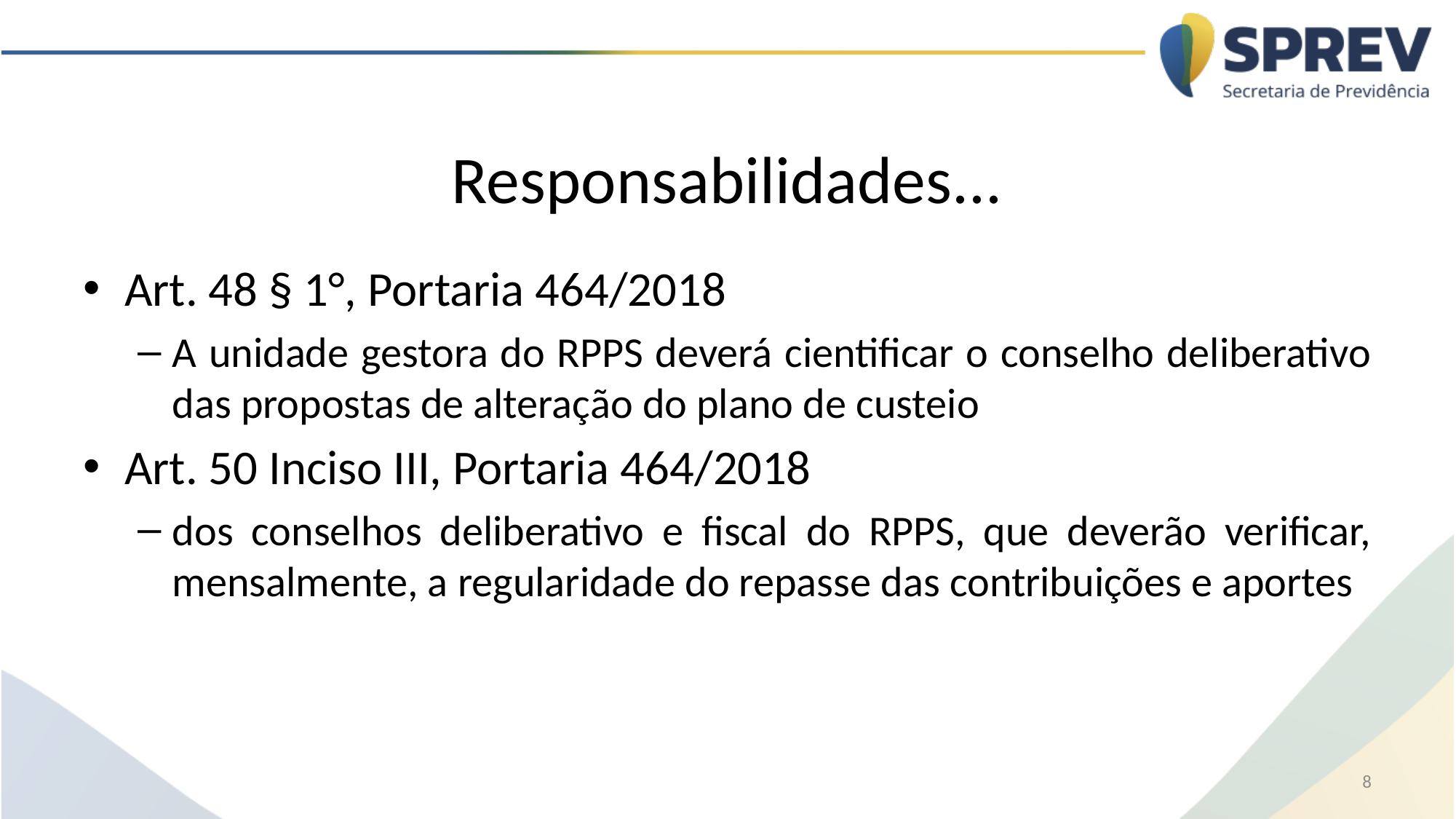

# Responsabilidades...
Art. 48 § 1°, Portaria 464/2018
A unidade gestora do RPPS deverá cientificar o conselho deliberativo das propostas de alteração do plano de custeio
Art. 50 Inciso III, Portaria 464/2018
dos conselhos deliberativo e fiscal do RPPS, que deverão verificar, mensalmente, a regularidade do repasse das contribuições e aportes
8